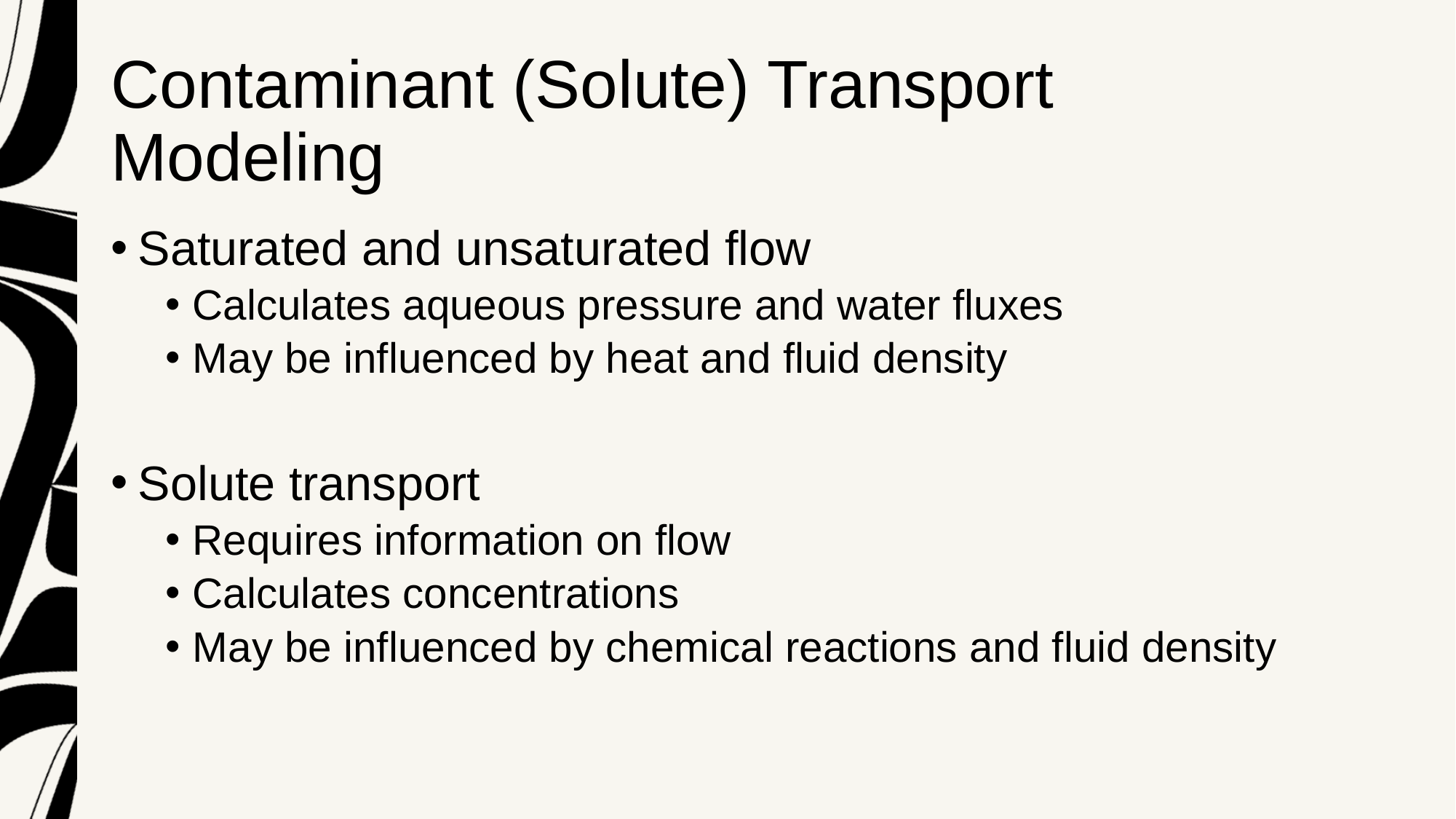

# Contaminant (Solute) Transport Modeling
Saturated and unsaturated flow
Calculates aqueous pressure and water fluxes
May be influenced by heat and fluid density

Solute transport
Requires information on flow
Calculates concentrations
May be influenced by chemical reactions and fluid density